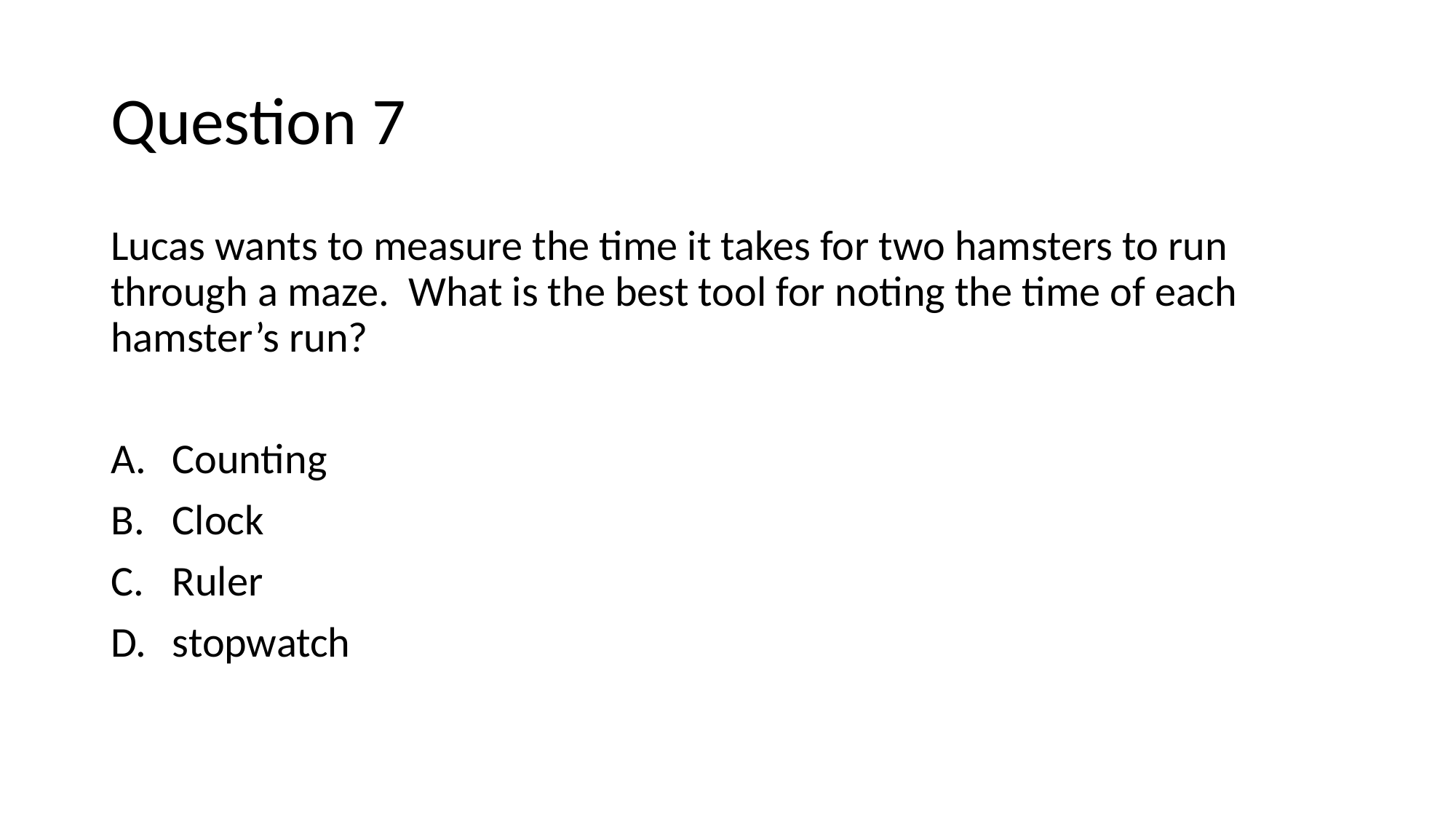

# Question 7
Lucas wants to measure the time it takes for two hamsters to run through a maze.  What is the best tool for noting the time of each hamster’s run?

Counting
Clock
Ruler
stopwatch